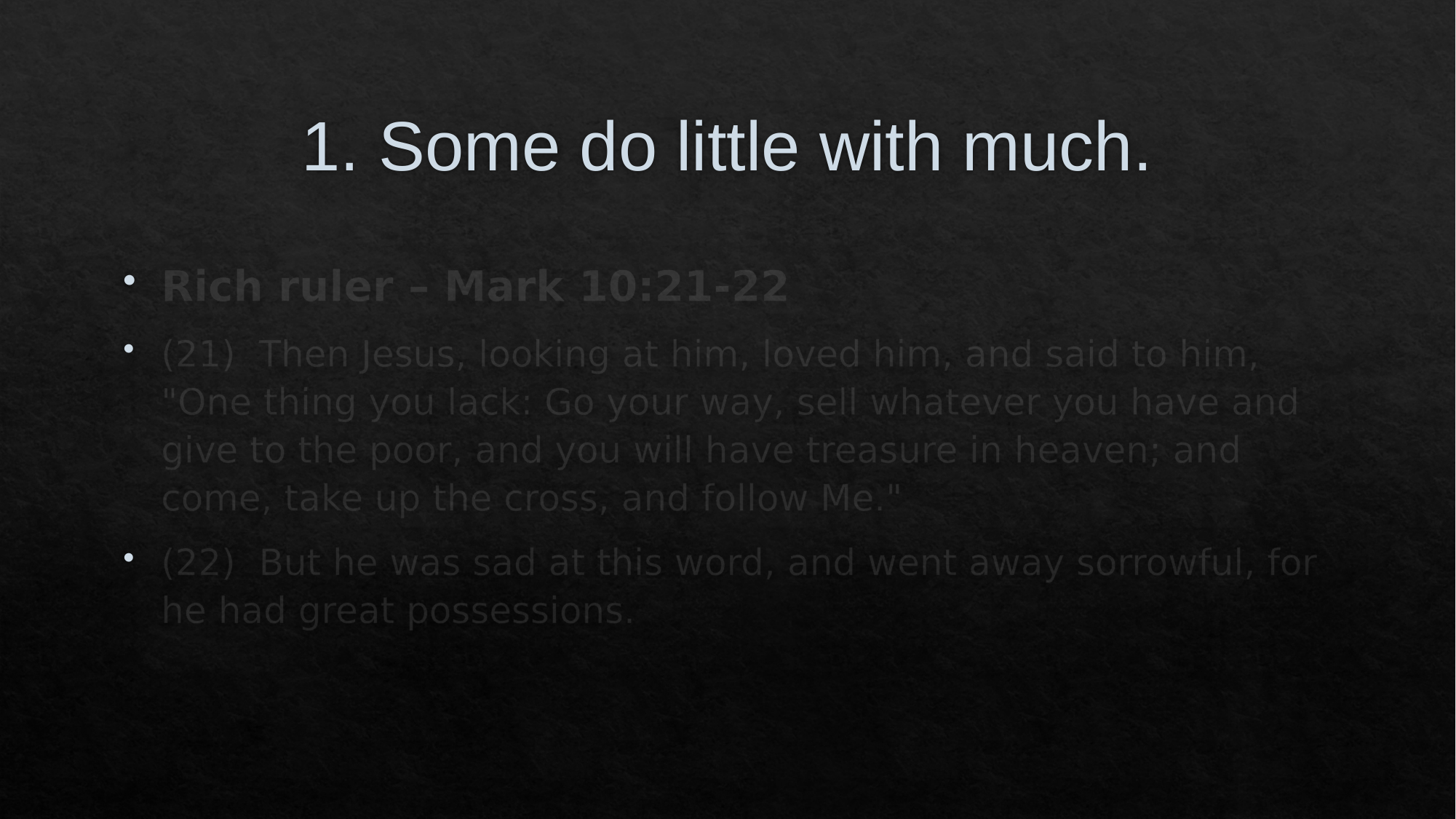

# 1. Some do little with much.
Rich ruler – Mark 10:21-22
(21)  Then Jesus, looking at him, loved him, and said to him, "One thing you lack: Go your way, sell whatever you have and give to the poor, and you will have treasure in heaven; and come, take up the cross, and follow Me."
(22)  But he was sad at this word, and went away sorrowful, for he had great possessions.